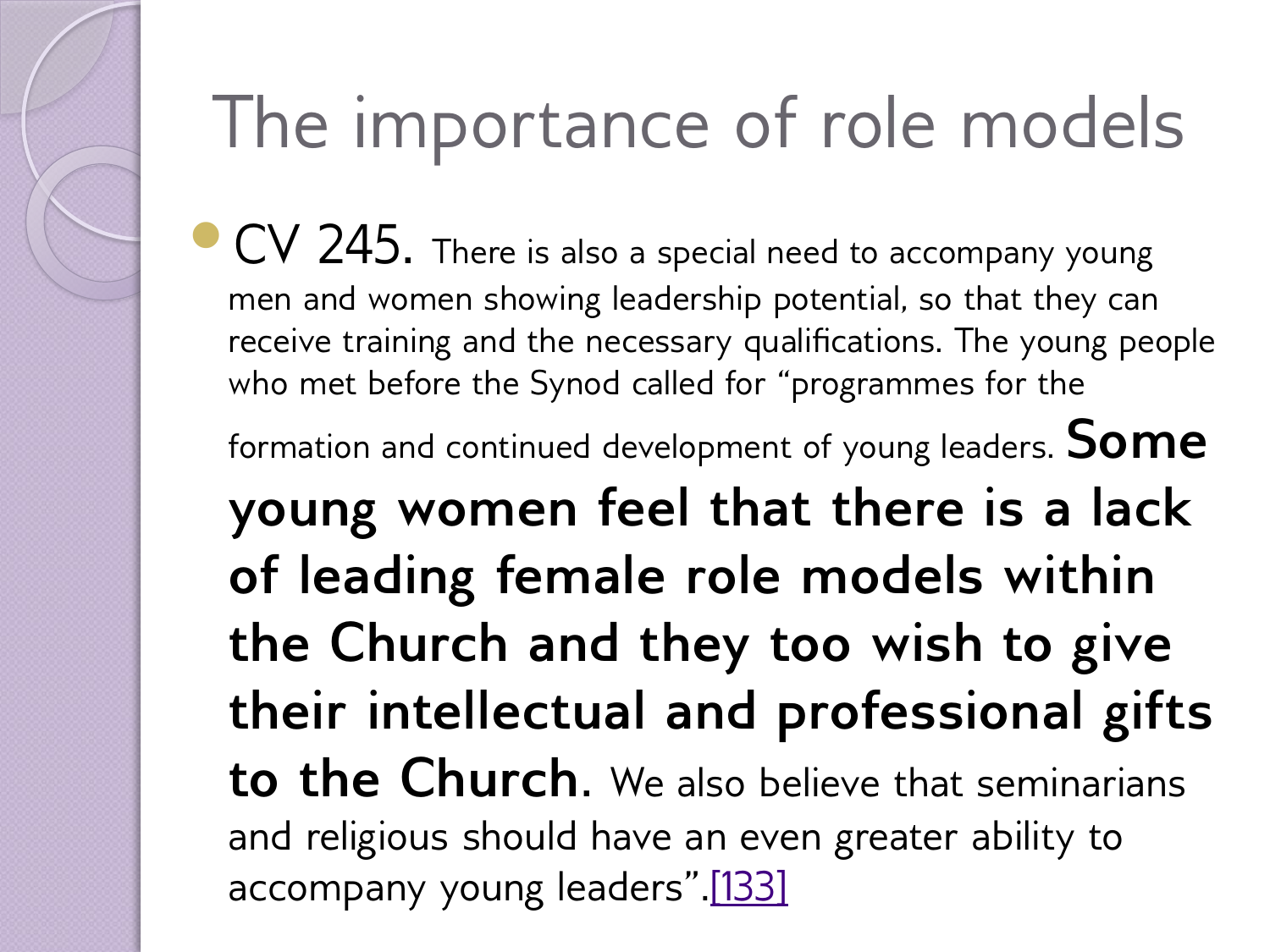

# The importance of role models
CV 245. There is also a special need to accompany young men and women showing leadership potential, so that they can receive training and the necessary qualifications. The young people who met before the Synod called for “programmes for the formation and continued development of young leaders. Some young women feel that there is a lack of leading female role models within the Church and they too wish to give their intellectual and professional gifts to the Church. We also believe that seminarians and religious should have an even greater ability to accompany young leaders”.[133]